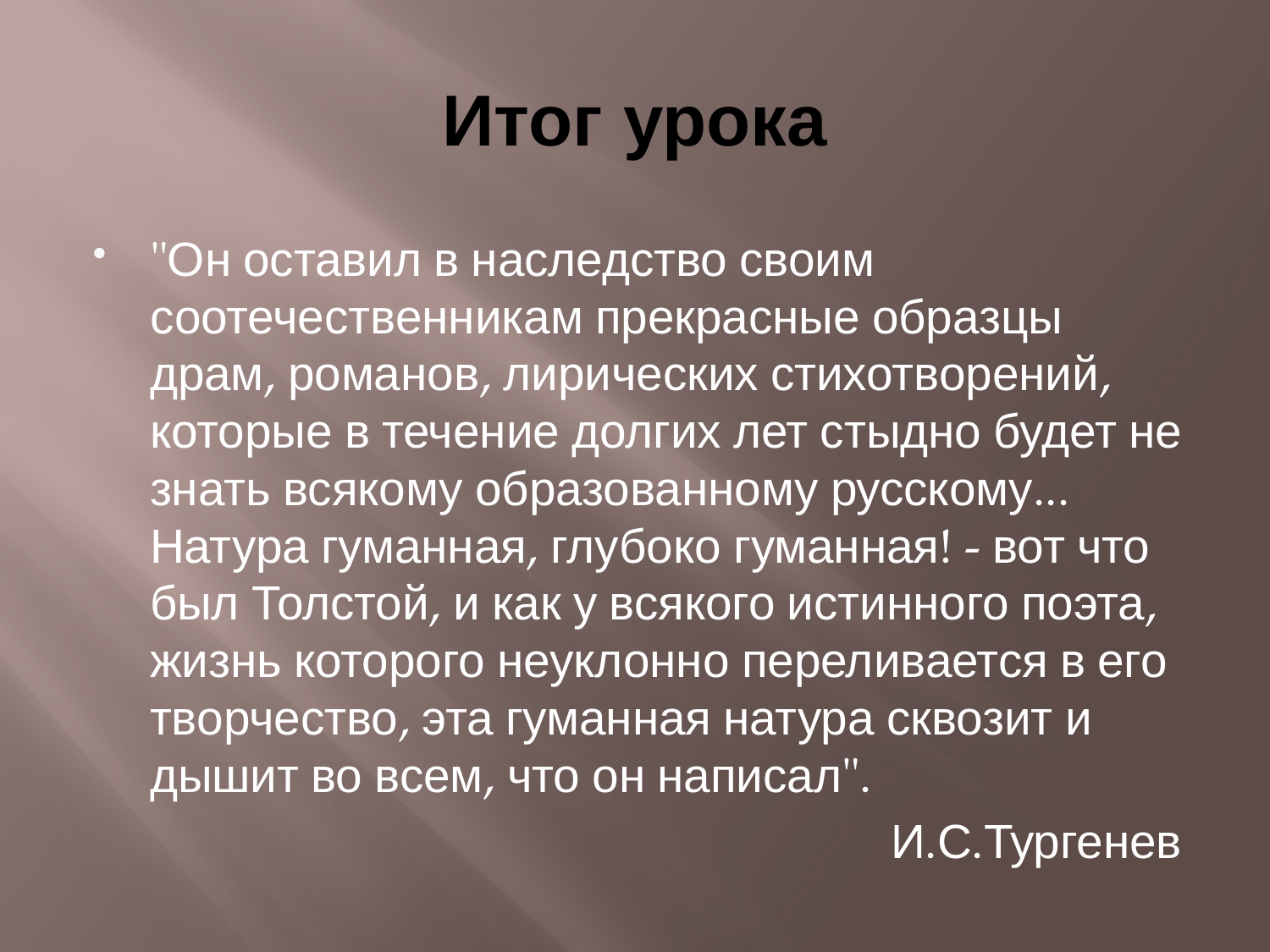

# Итог урока
"Он оставил в наследство своим соотечественникам прекрасные образцы драм, романов, лирических стихотворений, которые в течение долгих лет стыдно будет не знать всякому образованному русскому... Натура гуманная, глубоко гуманная! - вот что был Толстой, и как у всякого истинного поэта, жизнь которого неуклонно переливается в его творчество, эта гуманная натура сквозит и дышит во всем, что он написал".
И.С.Тургенев